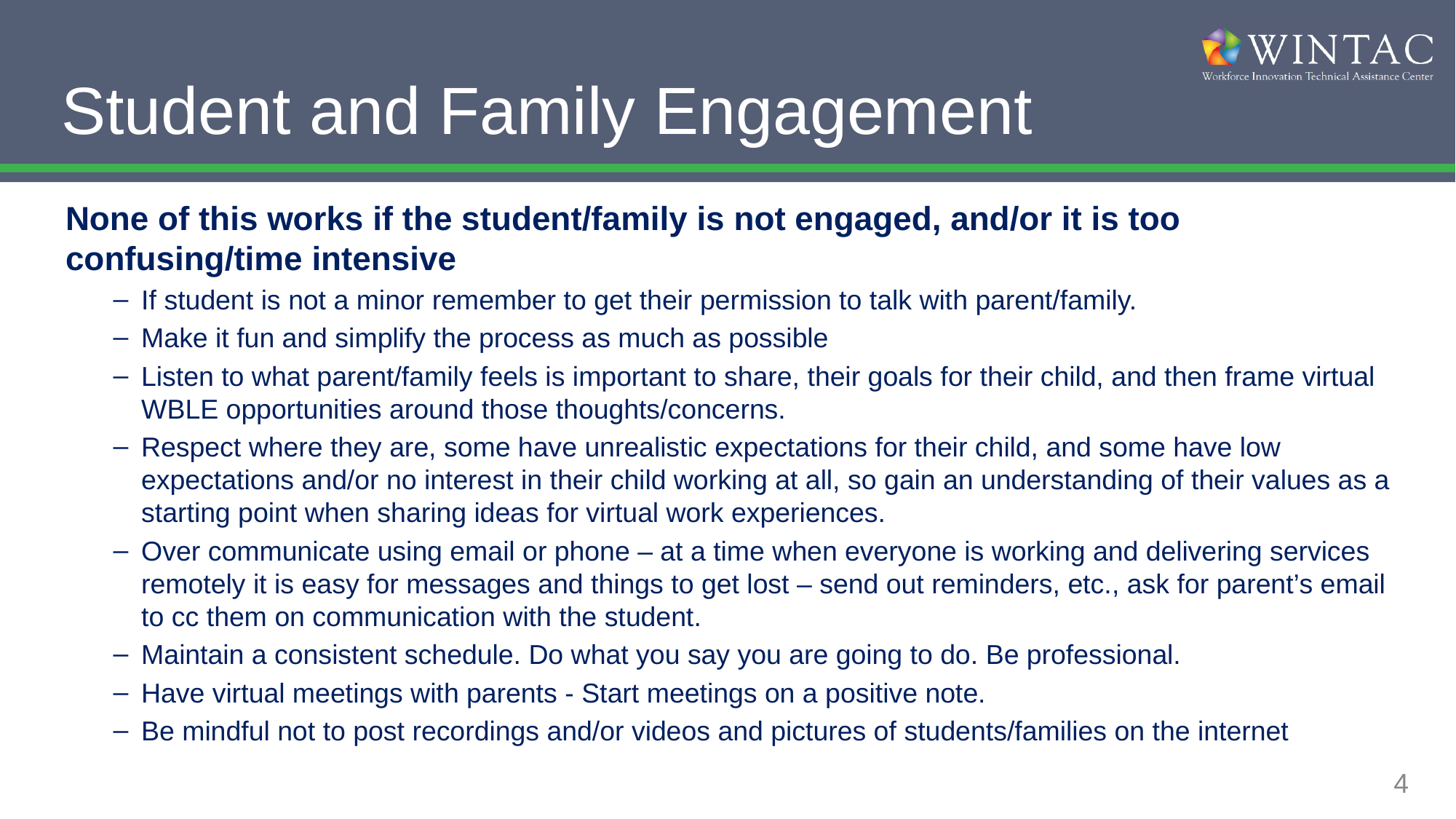

# Student and Family Engagement
None of this works if the student/family is not engaged, and/or it is too confusing/time intensive
If student is not a minor remember to get their permission to talk with parent/family.
Make it fun and simplify the process as much as possible
Listen to what parent/family feels is important to share, their goals for their child, and then frame virtual WBLE opportunities around those thoughts/concerns.
Respect where they are, some have unrealistic expectations for their child, and some have low expectations and/or no interest in their child working at all, so gain an understanding of their values as a starting point when sharing ideas for virtual work experiences.
Over communicate using email or phone – at a time when everyone is working and delivering services remotely it is easy for messages and things to get lost – send out reminders, etc., ask for parent’s email to cc them on communication with the student.
Maintain a consistent schedule. Do what you say you are going to do. Be professional.
Have virtual meetings with parents - Start meetings on a positive note.
Be mindful not to post recordings and/or videos and pictures of students/families on the internet

4